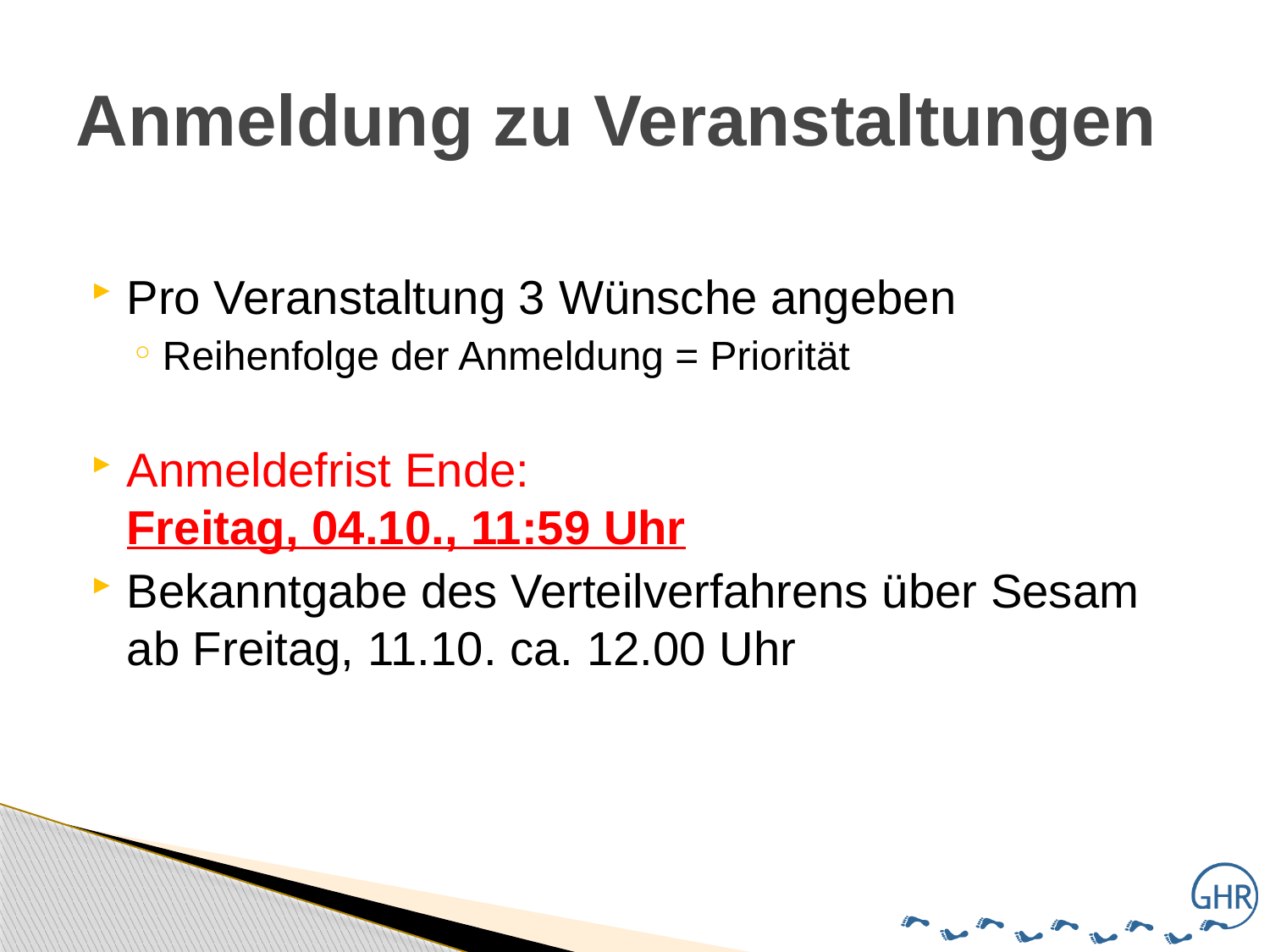

# Anmeldung zu Veranstaltungen

Pro Veranstaltung 3 Wünsche angeben
Reihenfolge der Anmeldung = Priorität

Anmeldefrist Ende:
Freitag, 04.10., 11:59 Uhr
Bekanntgabe des Verteilverfahrens über Sesam ab Freitag, 11.10. ca. 12.00 Uhr